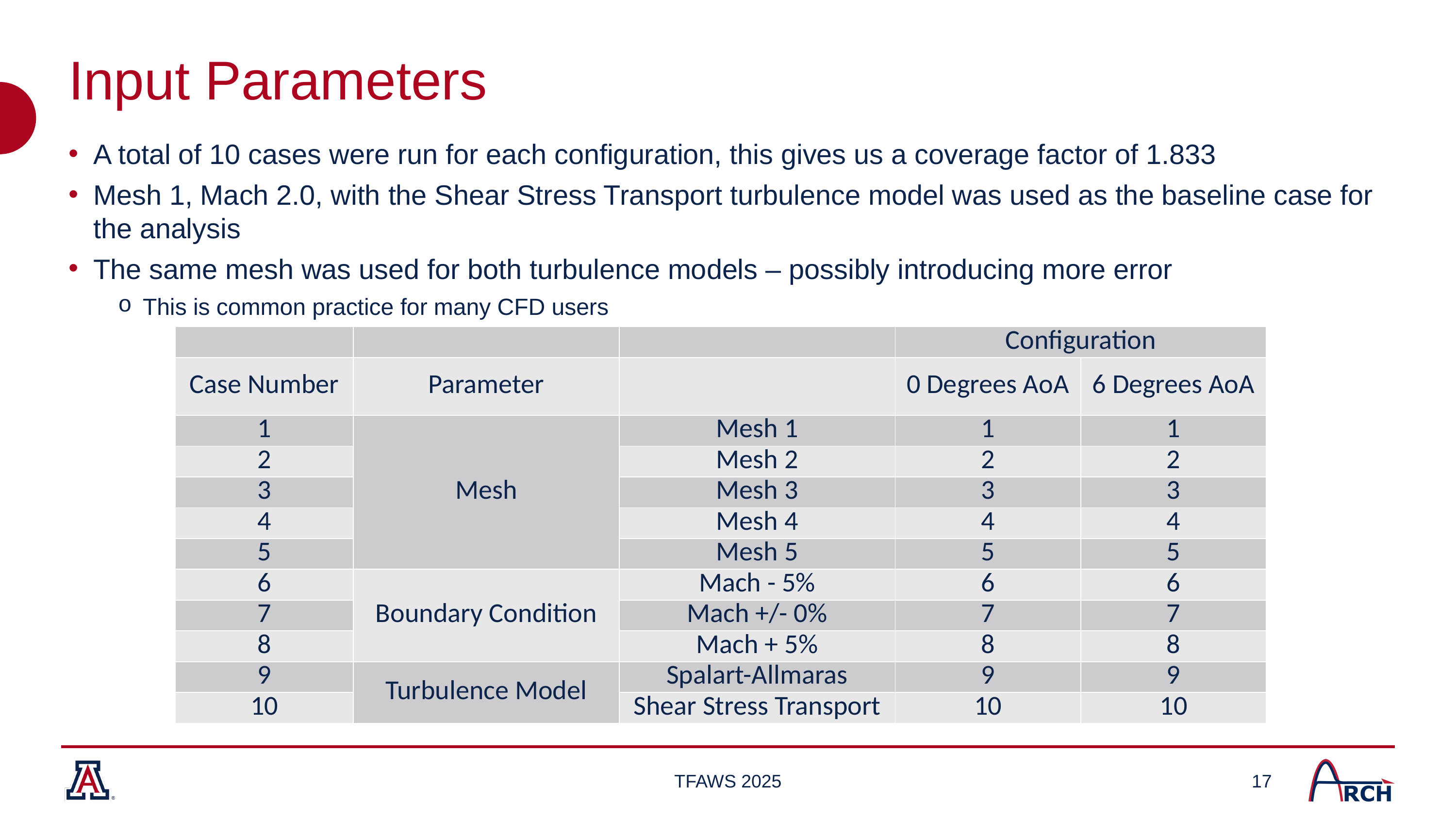

# Input Parameters
A total of 10 cases were run for each configuration, this gives us a coverage factor of 1.833
Mesh 1, Mach 2.0, with the Shear Stress Transport turbulence model was used as the baseline case for the analysis
The same mesh was used for both turbulence models – possibly introducing more error
This is common practice for many CFD users
|  |  |  | Configuration |  |
| --- | --- | --- | --- | --- |
| Case Number | Parameter |  | 0 Degrees AoA | 6 Degrees AoA |
| 1 | Mesh | Mesh 1 | 1 | 1 |
| 2 |  | Mesh 2 | 2 | 2 |
| 3 |  | Mesh 3 | 3 | 3 |
| 4 |  | Mesh 4 | 4 | 4 |
| 5 |  | Mesh 5 | 5 | 5 |
| 6 | Boundary Condition | Mach - 5% | 6 | 6 |
| 7 |  | Mach +/- 0% | 7 | 7 |
| 8 |  | Mach + 5% | 8 | 8 |
| 9 | Turbulence Model | Spalart-Allmaras | 9 | 9 |
| 10 |  | Shear Stress Transport | 10 | 10 |
17
TFAWS 2025